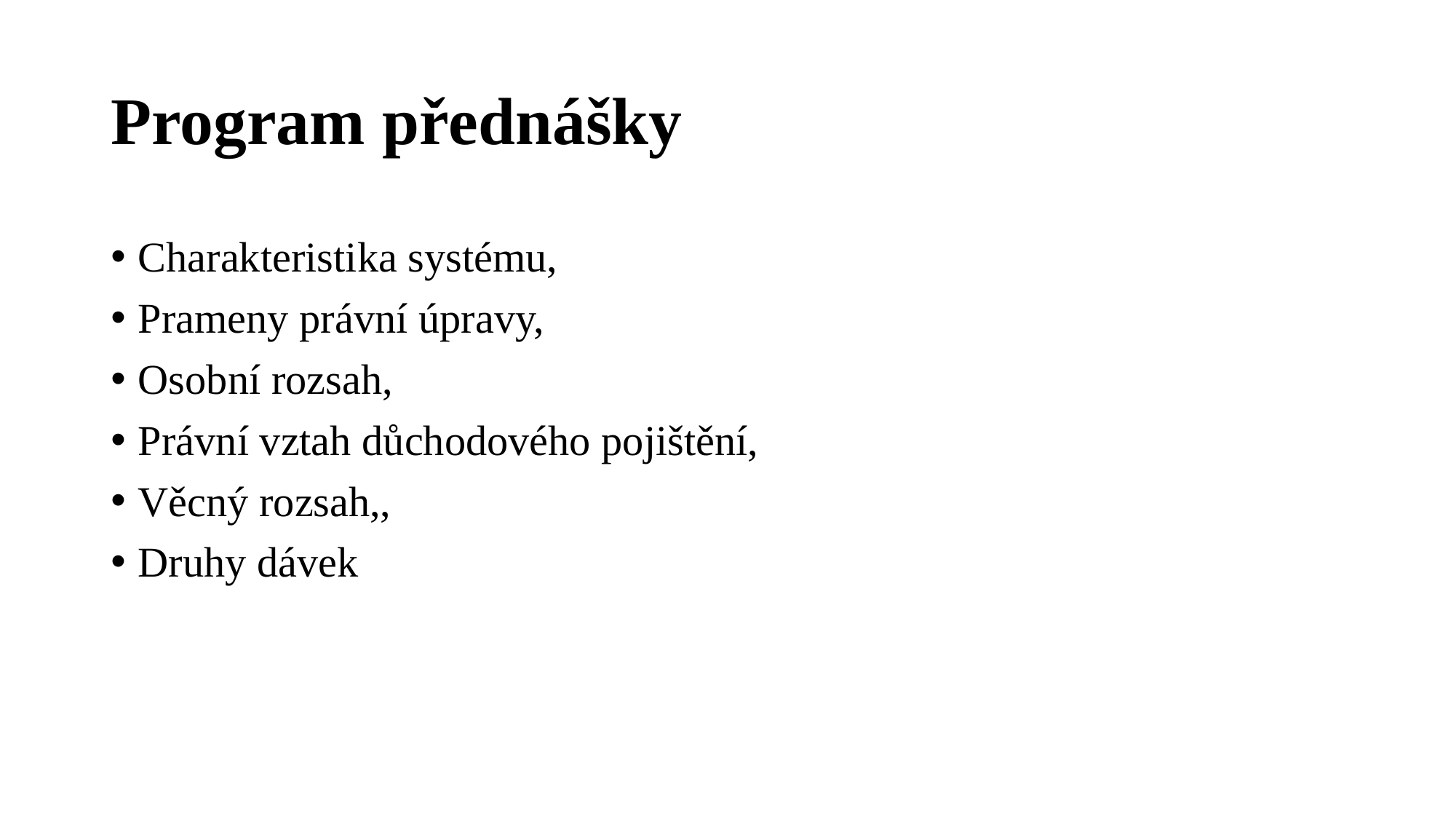

# Program přednášky
Charakteristika systému,
Prameny právní úpravy,
Osobní rozsah,
Právní vztah důchodového pojištění,
Věcný rozsah,,
Druhy dávek